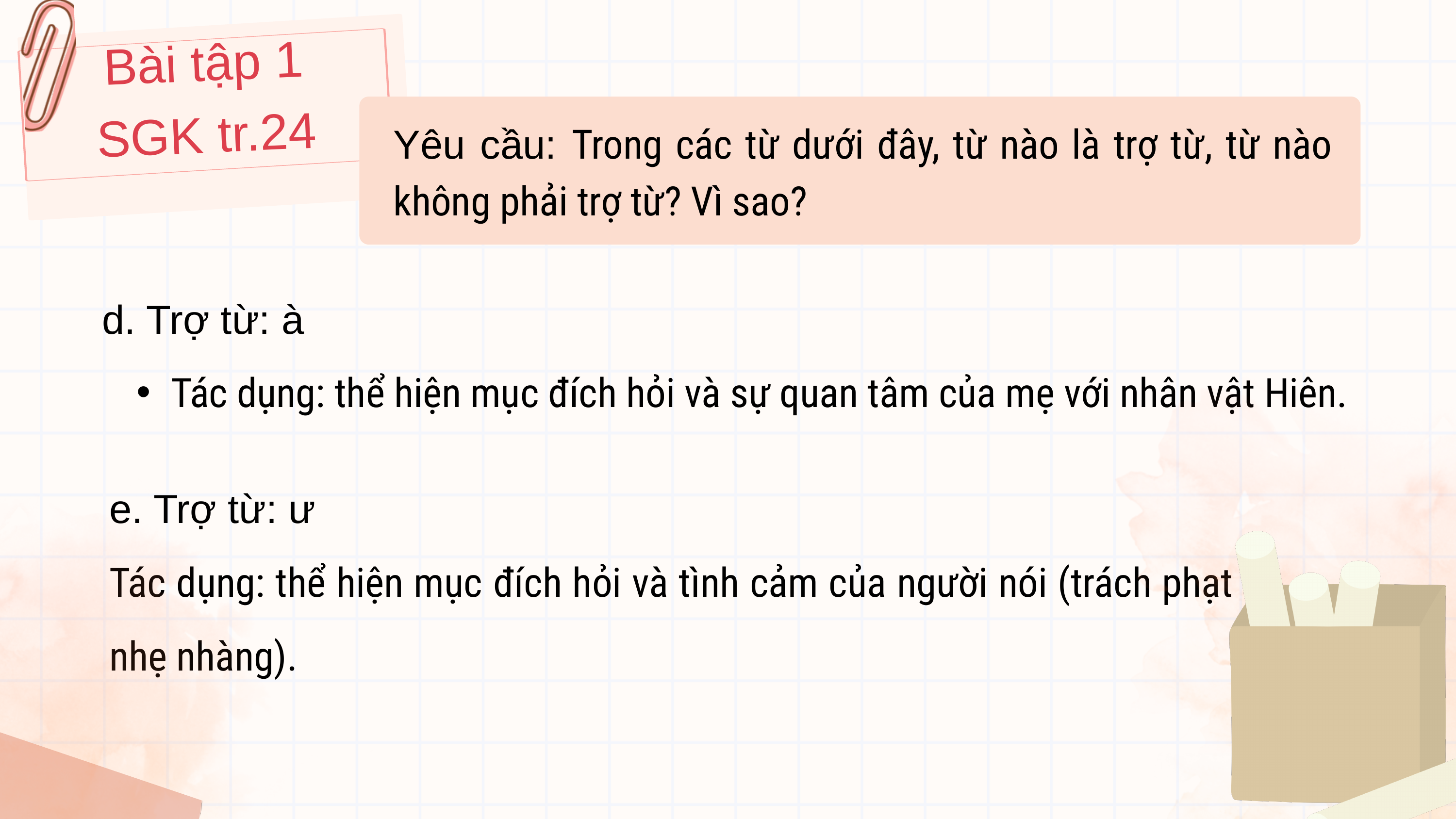

Bài tập 1
SGK tr.24

Yêu cầu: Trong các từ dưới đây, từ nào là trợ từ, từ nào không phải trợ từ? Vì sao?
d. Trợ từ: à
Tác dụng: thể hiện mục đích hỏi và sự quan tâm của mẹ với nhân vật Hiên.

e. Trợ từ: ư
Tác dụng: thể hiện mục đích hỏi và tình cảm của người nói (trách phạt nhẹ nhàng).